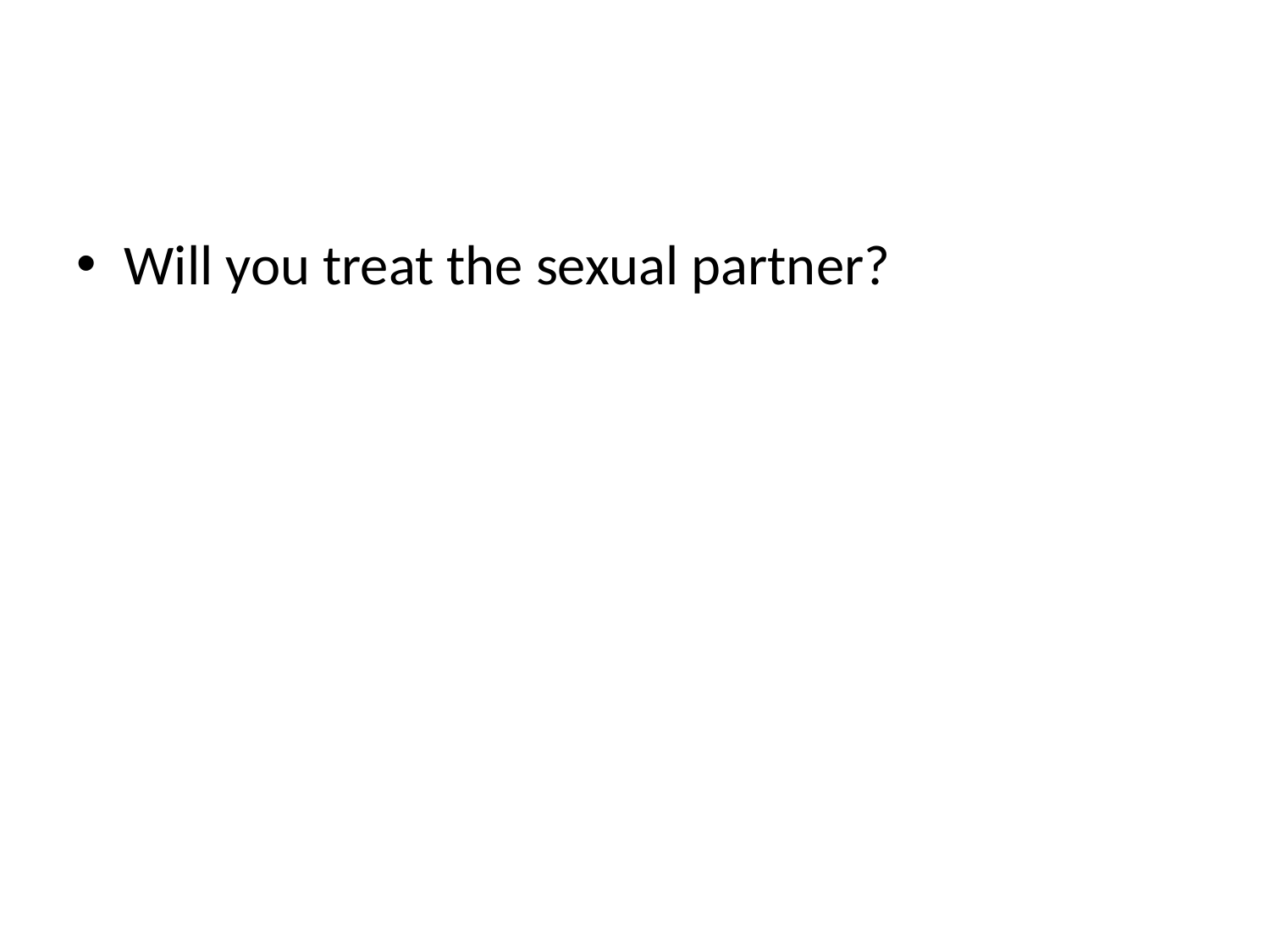

#
Will you treat the sexual partner?